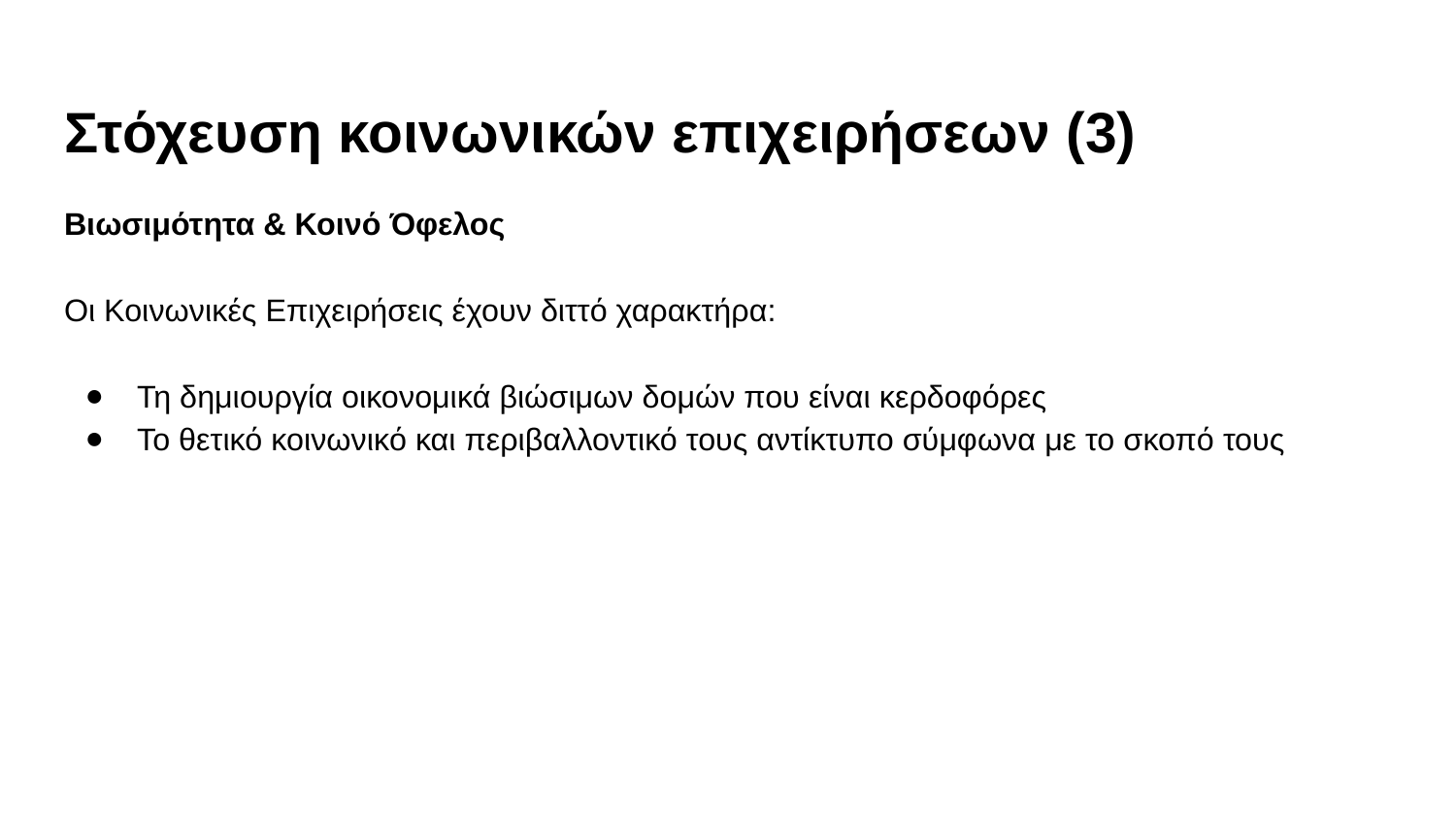

# Στόχευση κοινωνικών επιχειρήσεων (3)
Βιωσιμότητα & Κοινό Όφελος

Οι Κοινωνικές Επιχειρήσεις έχουν διττό χαρακτήρα:

Τη δημιουργία οικονομικά βιώσιμων δομών που είναι κερδοφόρες
Το θετικό κοινωνικό και περιβαλλοντικό τους αντίκτυπο σύμφωνα με το σκοπό τους